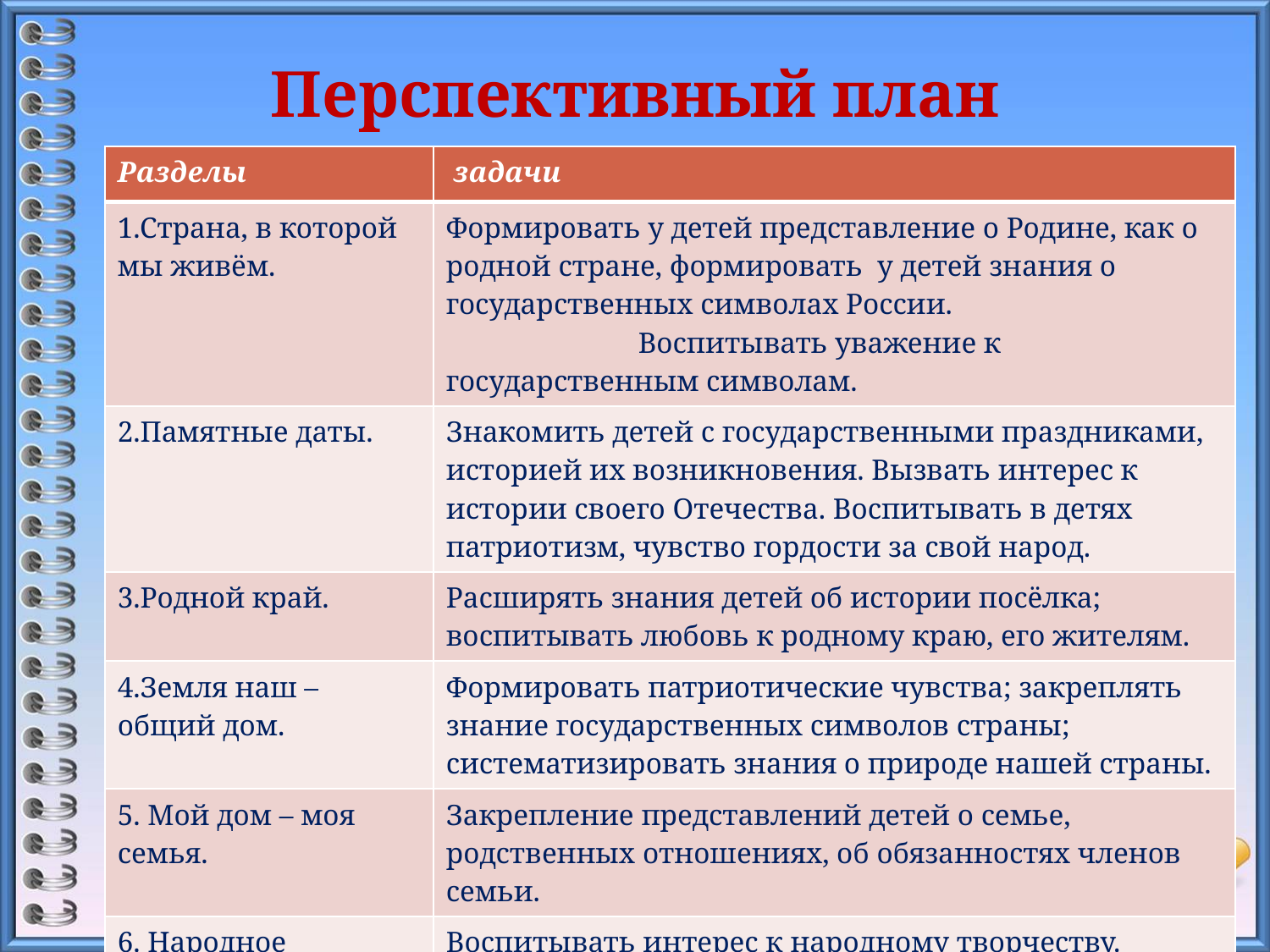

# Перспективный план
| Разделы | задачи |
| --- | --- |
| 1.Страна, в которой мы живём. | Формировать у детей представление о Родине, как о родной стране, формировать у детей знания о государственных символах России. Воспитывать уважение к государственным символам. |
| 2.Памятные даты. | Знакомить детей с государственными праздниками, историей их возникновения. Вызвать интерес к истории своего Отечества. Воспитывать в детях патриотизм, чувство гордости за свой народ. |
| 3.Родной край. | Расширять знания детей об истории посёлка; воспитывать любовь к родному краю, его жителям. |
| 4.Земля наш – общий дом. | Формировать патриотические чувства; закреплять знание государственных символов страны; систематизировать знания о природе нашей страны. |
| 5. Мой дом – моя семья. | Закрепление представлений детей о семье, родственных отношениях, об обязанностях членов семьи. |
| 6. Народное творчество. | Воспитывать интерес к народному творчеству. |